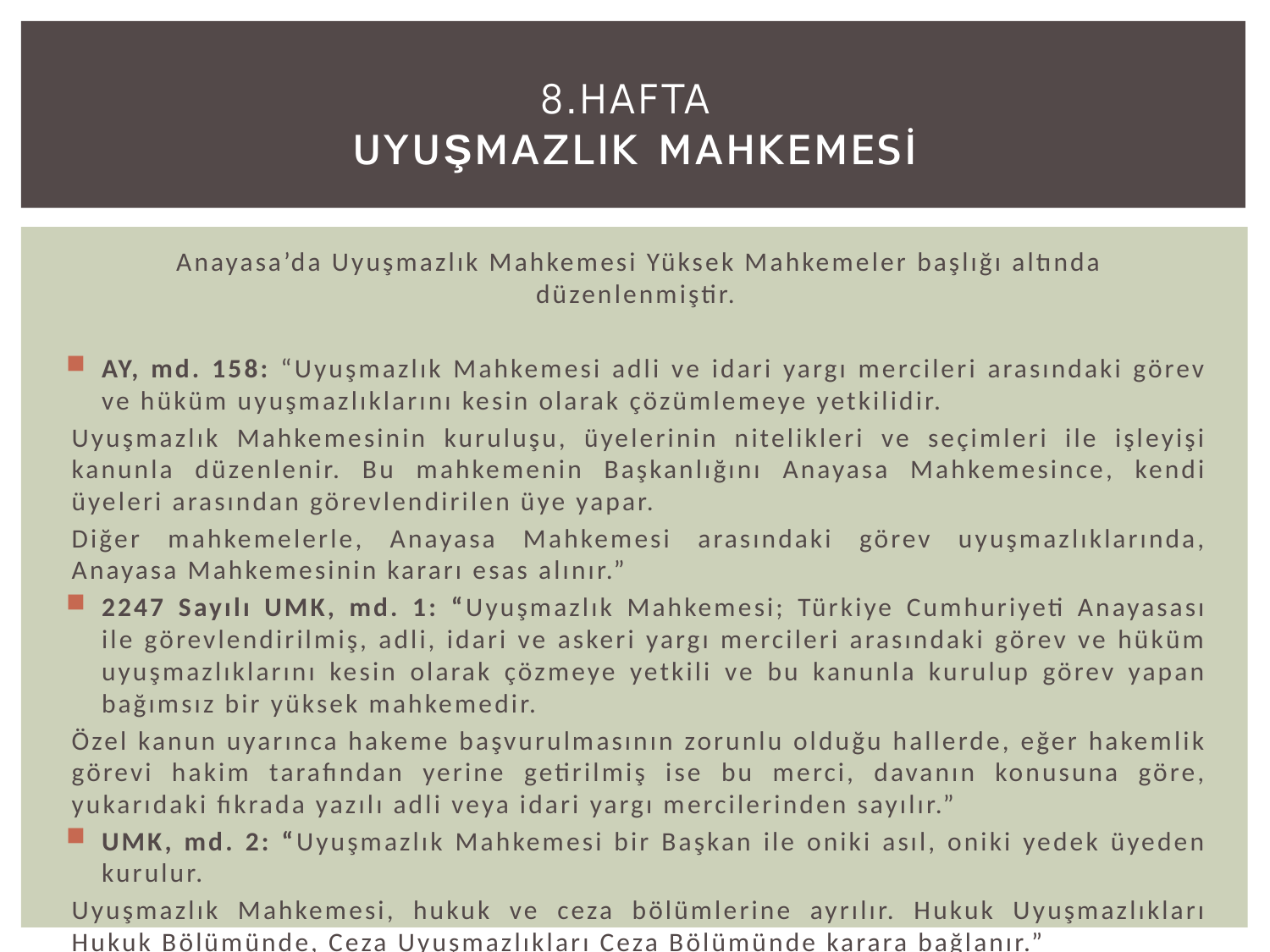

# 8.Hafta UYUŞMAZLIK MAHKEMESİ
Anayasa’da Uyuşmazlık Mahkemesi Yüksek Mahkemeler başlığı altında düzenlenmiştir.

AY, md. 158: “Uyuşmazlık Mahkemesi adli ve idari yargı mercileri arasındaki görev ve hüküm uyuşmazlıklarını kesin olarak çözümlemeye yetkilidir.
Uyuşmazlık Mahkemesinin kuruluşu, üyelerinin nitelikleri ve seçimleri ile işleyişi kanunla düzenlenir. Bu mahkemenin Başkanlığını Anayasa Mahkemesince, kendi üyeleri arasından görevlendirilen üye yapar.
Diğer mahkemelerle, Anayasa Mahkemesi arasındaki görev uyuşmazlıklarında, Anayasa Mahkemesinin kararı esas alınır.”
2247 Sayılı UMK, md. 1: “Uyuşmazlık Mahkemesi; Türkiye Cumhuriyeti Anayasası ile görevlendirilmiş, adli, idari ve askeri yargı mercileri arasındaki görev ve hüküm uyuşmazlıklarını kesin olarak çözmeye yetkili ve bu kanunla kurulup görev yapan bağımsız bir yüksek mahkemedir.
Özel kanun uyarınca hakeme başvurulmasının zorunlu olduğu hallerde, eğer hakemlik görevi hakim tarafından yerine getirilmiş ise bu merci, davanın konusuna göre, yukarıdaki fıkrada yazılı adli veya idari yargı mercilerinden sayılır.”
UMK, md. 2: “Uyuşmazlık Mahkemesi bir Başkan ile oniki asıl, oniki yedek üyeden kurulur.
Uyuşmazlık Mahkemesi, hukuk ve ceza bölümlerine ayrılır. Hukuk Uyuşmazlıkları Hukuk Bölümünde, Ceza Uyuşmazlıkları Ceza Bölümünde karara bağlanır.”